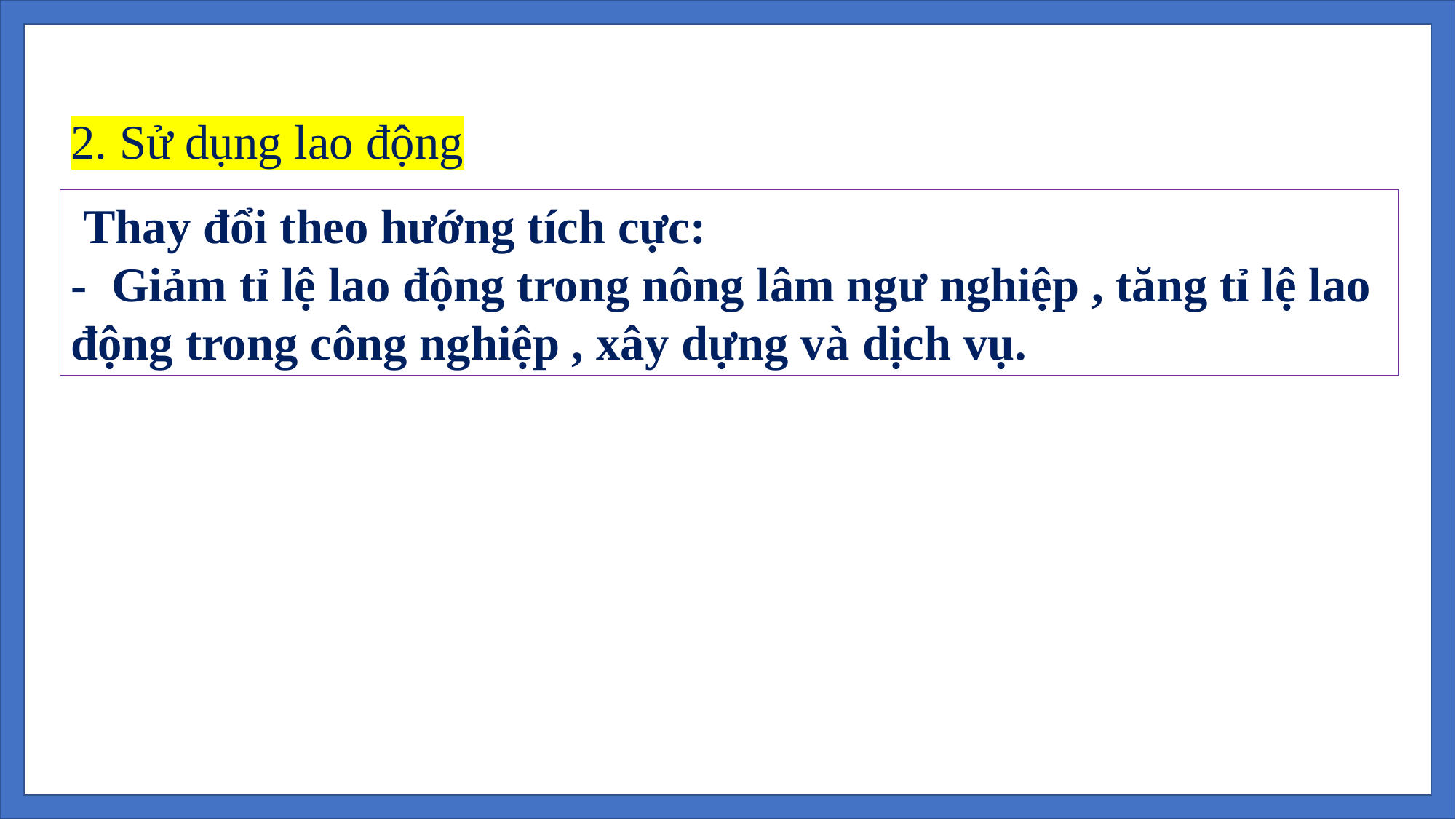

2. Sử dụng lao động
 Thay đổi theo hướng tích cực:
-  Giảm tỉ lệ lao động trong nông lâm ngư nghiệp , tăng tỉ lệ lao động trong công nghiệp , xây dựng và dịch vụ.